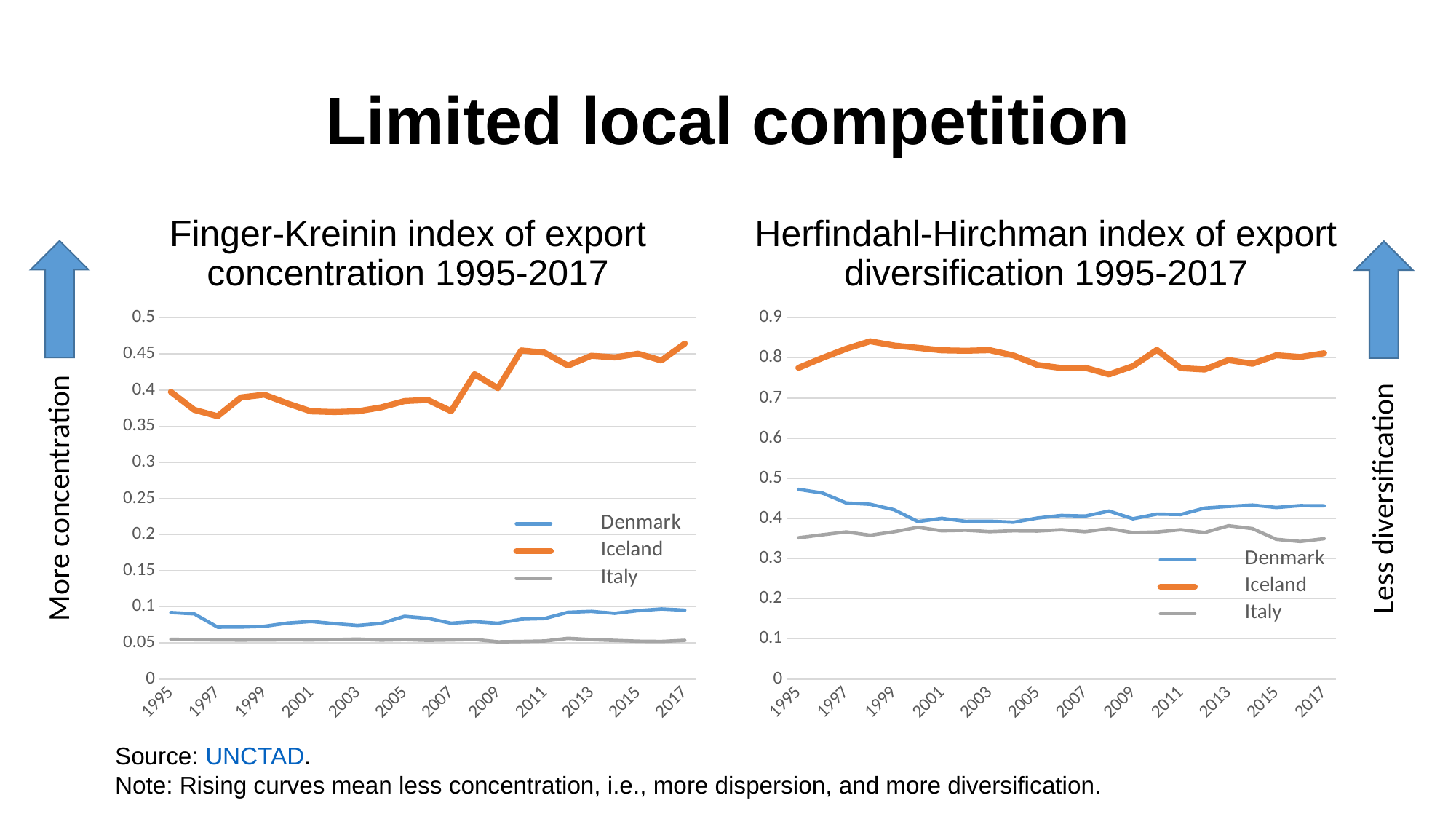

# Limited local competition
Finger-Kreinin index of export concentration 1995-2017
Herfindahl-Hirchman index of export diversification 1995-2017

### Chart

| Category |           Denmark |           Iceland |           Italy |
|---|---|---|---|
| 1995 | 0.0920156015 | 0.397384667 | 0.0550349471 |
| 1996 | 0.0902564033 | 0.3726143971 | 0.0544476439 |
| 1997 | 0.0718430086 | 0.3638367832 | 0.0541391196 |
| 1998 | 0.0719677564 | 0.3897699931 | 0.0539468019 |
| 1999 | 0.0730078215 | 0.3936042141 | 0.0540881404 |
| 2000 | 0.0774768819 | 0.381398759 | 0.0543642609 |
| 2001 | 0.0797050781 | 0.3705761021 | 0.0541581809 |
| 2002 | 0.0767260672 | 0.3696459073 | 0.0545662804 |
| 2003 | 0.0741694209 | 0.370614894 | 0.0552591784 |
| 2004 | 0.0770381885 | 0.3760547482 | 0.053853698 |
| 2005 | 0.0867680471 | 0.3847412418 | 0.0545703744 |
| 2006 | 0.084058183 | 0.3863243185 | 0.0535874024 |
| 2007 | 0.0772359348 | 0.3708574519 | 0.054131974 |
| 2008 | 0.0794667294 | 0.4220348994 | 0.0548503781 |
| 2009 | 0.0771899444 | 0.4025763862 | 0.0515172316 |
| 2010 | 0.0828648579 | 0.4548769368 | 0.0519875389 |
| 2011 | 0.0837777022 | 0.4518340752 | 0.0526301698 |
| 2012 | 0.0923785909 | 0.4339439243 | 0.0563423198 |
| 2013 | 0.0935993438 | 0.4475700408 | 0.0545689625 |
| 2014 | 0.09094 | 0.445245031 | 0.0534794138 |
| 2015 | 0.0946449531 | 0.4503996066 | 0.052335592 |
| 2016 | 0.0969421632 | 0.4409256461 | 0.0519596787 |
| 2017 | 0.0953066681 | 0.4643980505 | 0.0535567143 |

### Chart

| Category |           Denmark |           Iceland |           Italy |
|---|---|---|---|
| 1995 | 0.4726404667 | 0.775226701 | 0.3518728483 |
| 1996 | 0.4635616637 | 0.8000504577 | 0.3593811627 |
| 1997 | 0.4387681243 | 0.8229132361 | 0.3665753303 |
| 1998 | 0.4355601656 | 0.8415328367 | 0.3582067538 |
| 1999 | 0.4220475566 | 0.831049321 | 0.3670235827 |
| 2000 | 0.3924006593 | 0.8252180395 | 0.3779771929 |
| 2001 | 0.4005868447 | 0.8191302537 | 0.369368424 |
| 2002 | 0.3928847836 | 0.817851089 | 0.3707896509 |
| 2003 | 0.3933837144 | 0.8194940189 | 0.3672351517 |
| 2004 | 0.3907744777 | 0.8062175692 | 0.3693273754 |
| 2005 | 0.4013188281 | 0.7827195887 | 0.3686566598 |
| 2006 | 0.4076981037 | 0.7750113887 | 0.3720775291 |
| 2007 | 0.406168697 | 0.7755445151 | 0.3671189469 |
| 2008 | 0.4186497867 | 0.7591240229 | 0.3747435115 |
| 2009 | 0.3994754671 | 0.7795302175 | 0.3648679049 |
| 2010 | 0.4111175533 | 0.8199949571 | 0.3663575927 |
| 2011 | 0.4101006373 | 0.7746988208 | 0.3719250311 |
| 2012 | 0.4260592354 | 0.7712814595 | 0.3650226631 |
| 2013 | 0.43018551 | 0.7946274163 | 0.3819200373 |
| 2014 | 0.4335515694 | 0.7856766481 | 0.3748567693 |
| 2015 | 0.4275299679 | 0.8067722848 | 0.3481574958 |
| 2016 | 0.4321465252 | 0.8024453258 | 0.3427197827 |
| 2017 | 0.4315994691 | 0.8117589474 | 0.3496893722 |
More concentration
Less diversification
Source: UNCTAD.
Note: Rising curves mean less concentration, i.e., more dispersion, and more diversification.